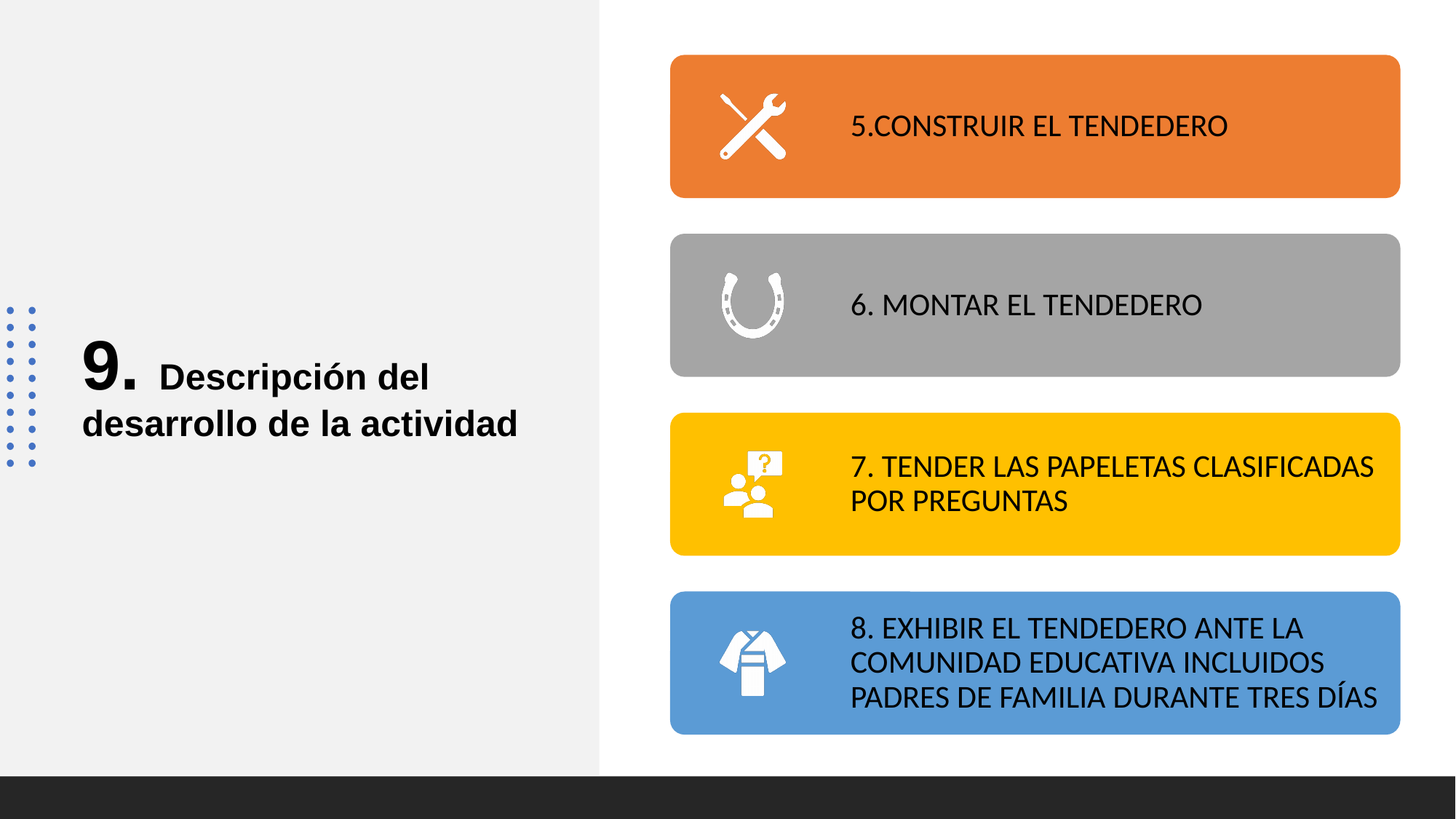

5.CONSTRUIR EL TENDEDERO
6. MONTAR EL TENDEDERO
7. TENDER LAS PAPELETAS CLASIFICADAS POR PREGUNTAS
8. EXHIBIR EL TENDEDERO ANTE LA COMUNIDAD EDUCATIVA INCLUIDOS PADRES DE FAMILIA DURANTE TRES DÍAS
# 9. Descripción del desarrollo de la actividad